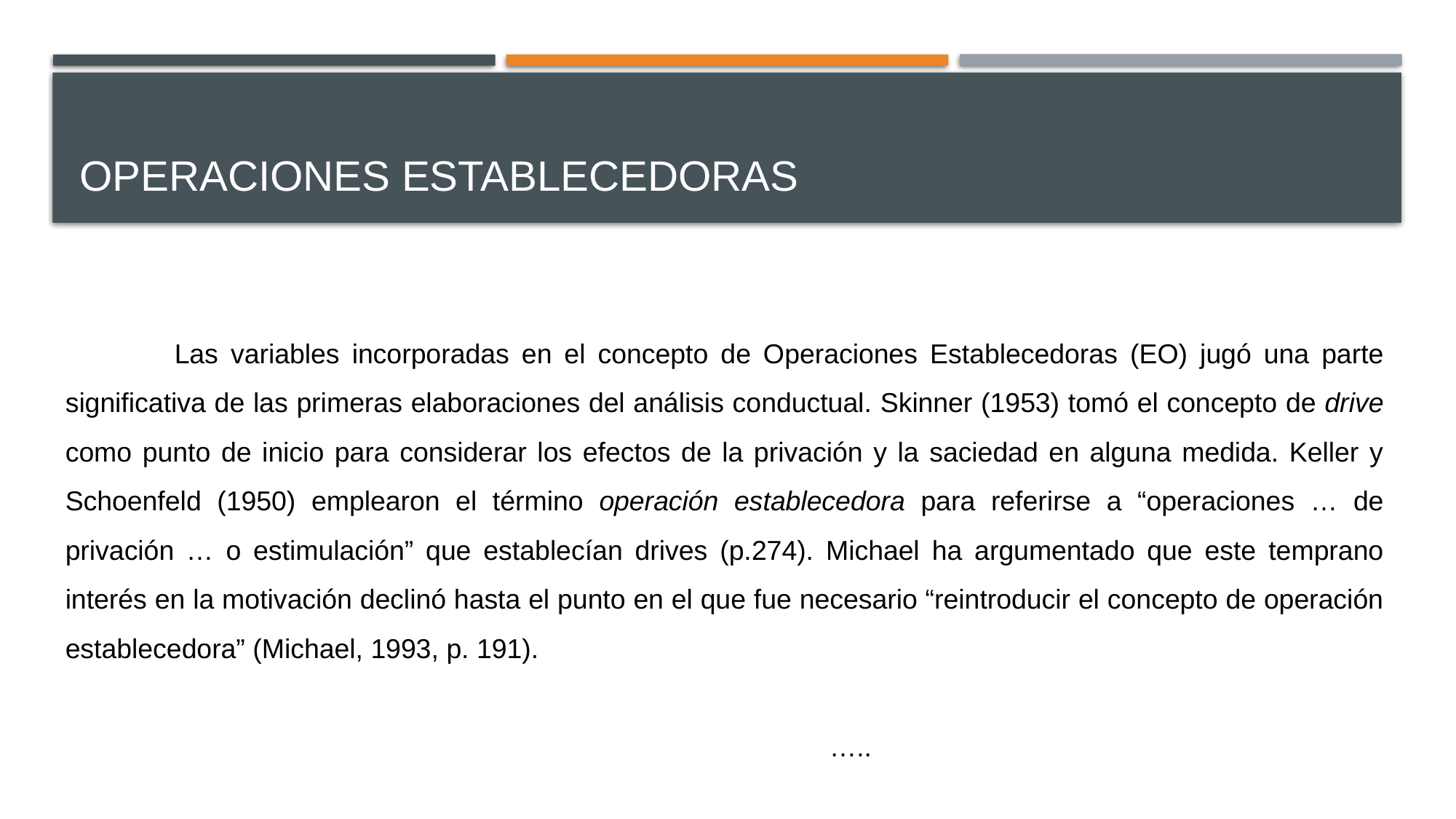

# Operaciones Establecedoras
	Las variables incorporadas en el concepto de Operaciones Establecedoras (EO) jugó una parte significativa de las primeras elaboraciones del análisis conductual. Skinner (1953) tomó el concepto de drive como punto de inicio para considerar los efectos de la privación y la saciedad en alguna medida. Keller y Schoenfeld (1950) emplearon el término operación establecedora para referirse a “operaciones … de privación … o estimulación” que establecían drives (p.274). Michael ha argumentado que este temprano interés en la motivación declinó hasta el punto en el que fue necesario “reintroducir el concepto de operación establecedora” (Michael, 1993, p. 191).
																			…..